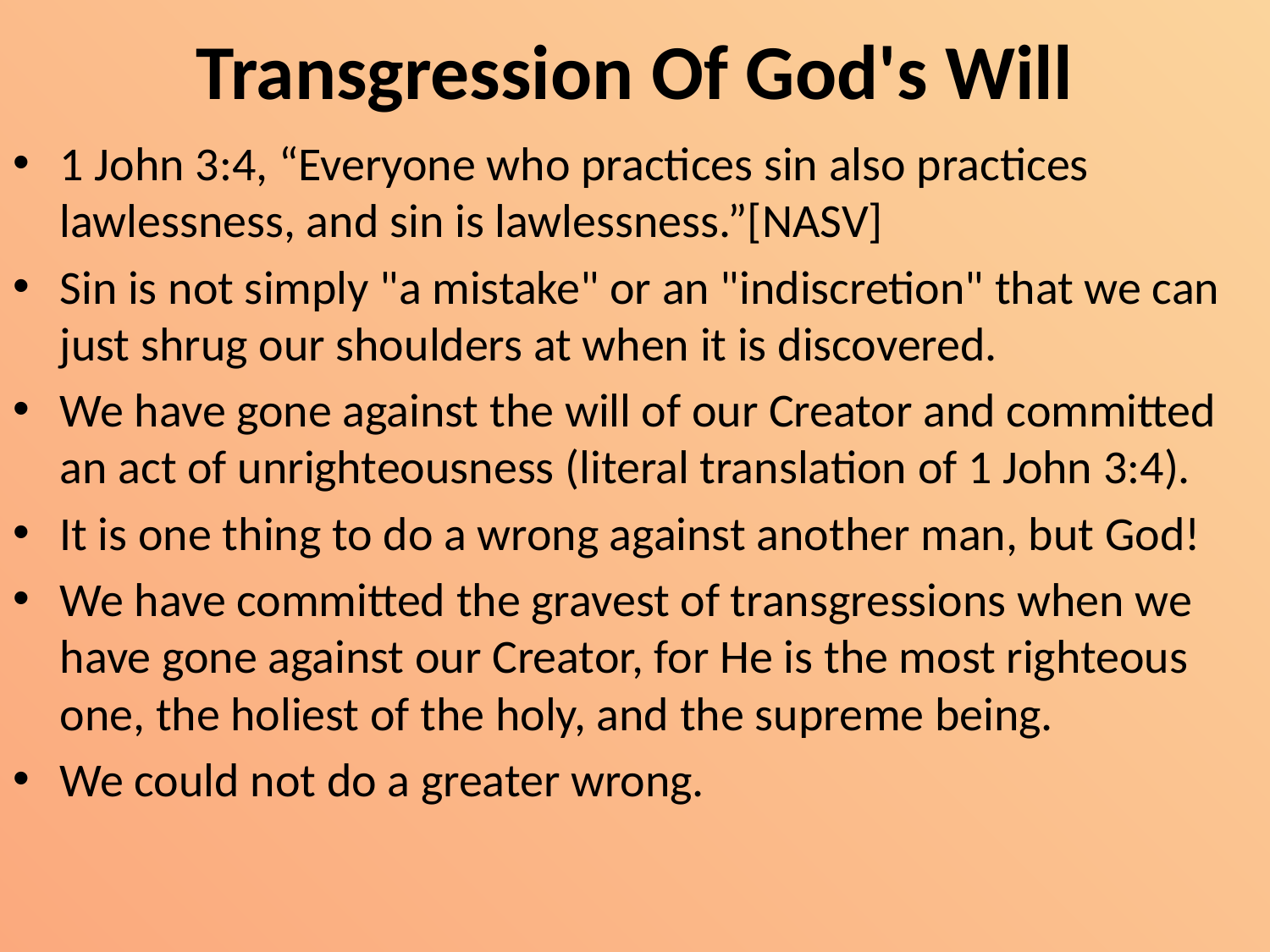

# Transgression Of God's Will
1 John 3:4, “Everyone who practices sin also practices lawlessness, and sin is lawlessness.”[NASV]
Sin is not simply "a mistake" or an "indiscretion" that we can just shrug our shoulders at when it is discovered.
We have gone against the will of our Creator and committed an act of unrighteousness (literal translation of 1 John 3:4).
It is one thing to do a wrong against another man, but God!
We have committed the gravest of transgressions when we have gone against our Creator, for He is the most righteous one, the holiest of the holy, and the supreme being.
We could not do a greater wrong.